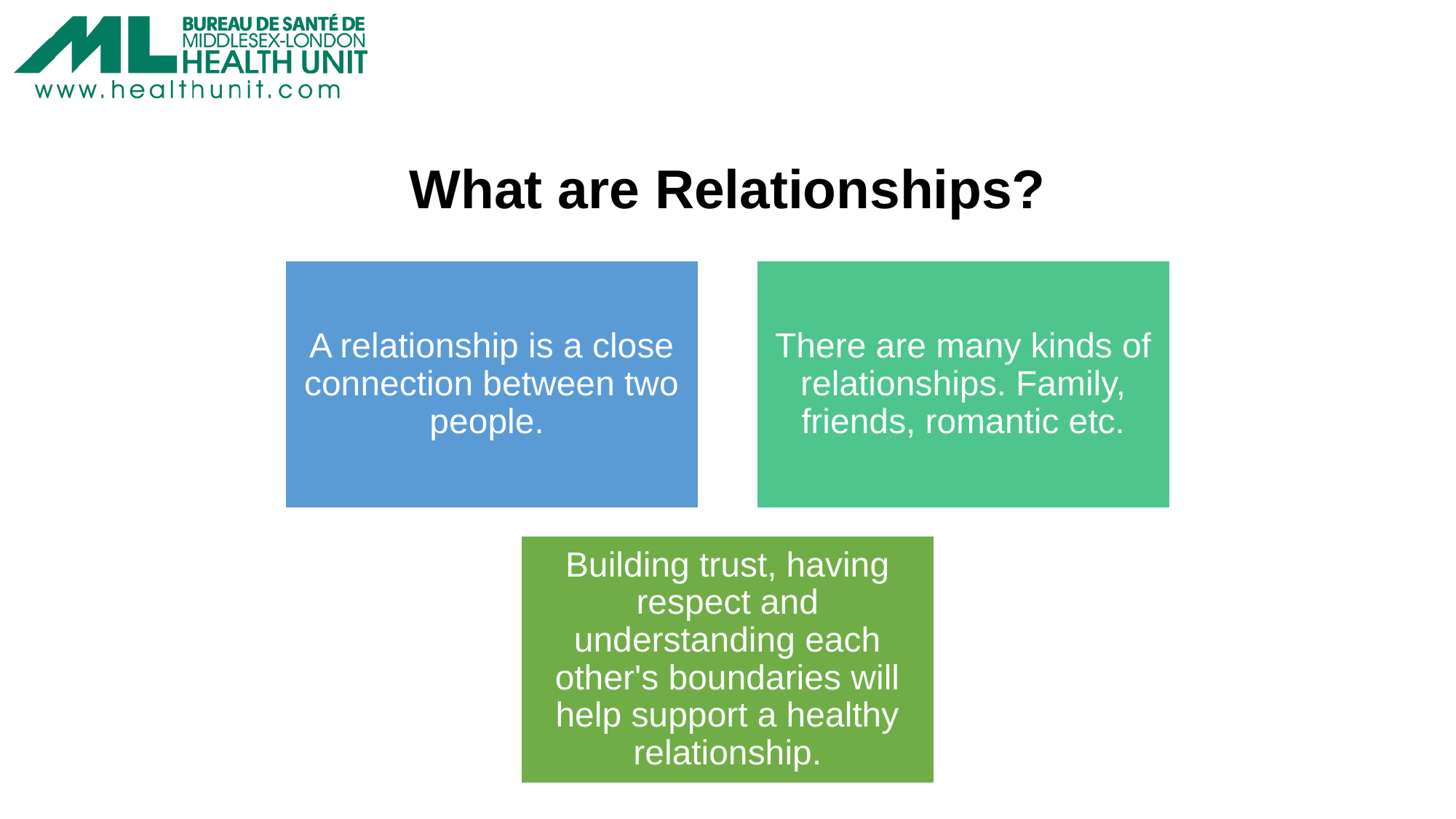

# What are Relationships?

A relationship is a close connection between two people. ​

There are many kinds of relationships. Family, friends, romantic etc.​​
Building trust, having respect and understanding each other's boundaries will help support a healthy relationship.​